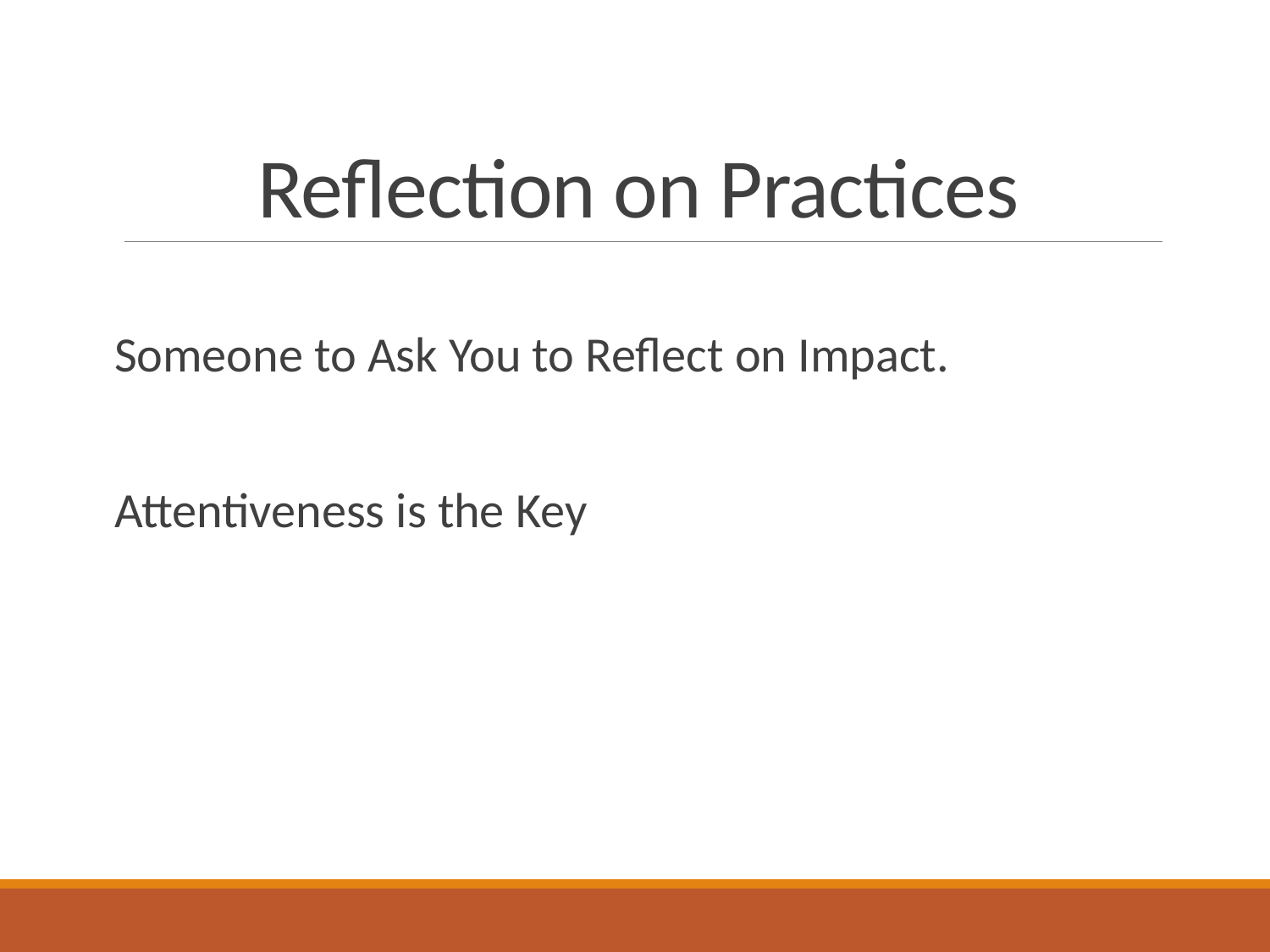

# Reflection on Practices

Someone to Ask You to Reflect on Impact.

Attentiveness is the Key